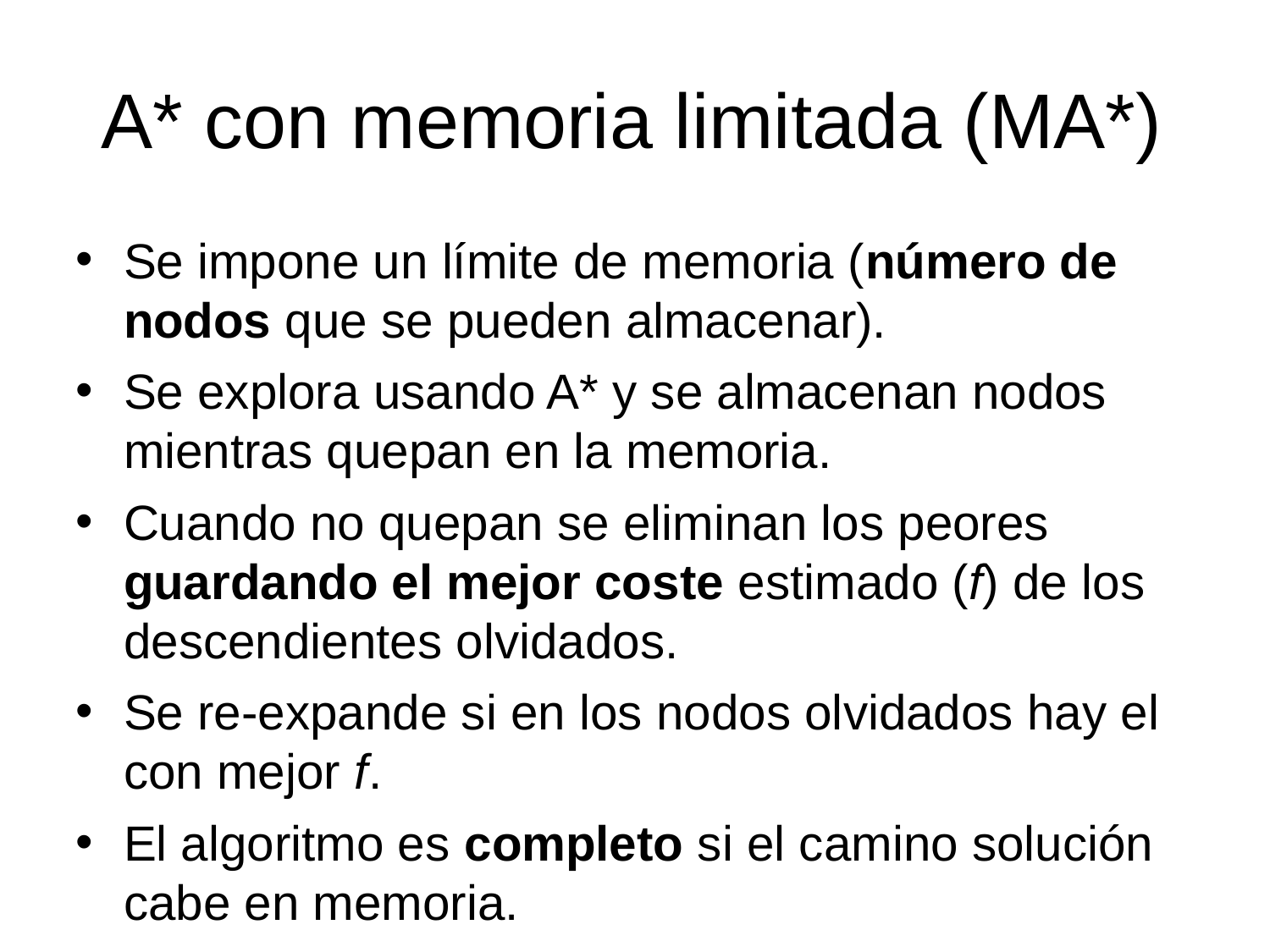

# A* con memoria limitada (MA*)
Se impone un límite de memoria (número de nodos que se pueden almacenar).
Se explora usando A* y se almacenan nodos mientras quepan en la memoria.
Cuando no quepan se eliminan los peores guardando el mejor coste estimado (f) de los descendientes olvidados.
Se re-expande si en los nodos olvidados hay el con mejor f.
El algoritmo es completo si el camino solución cabe en memoria.